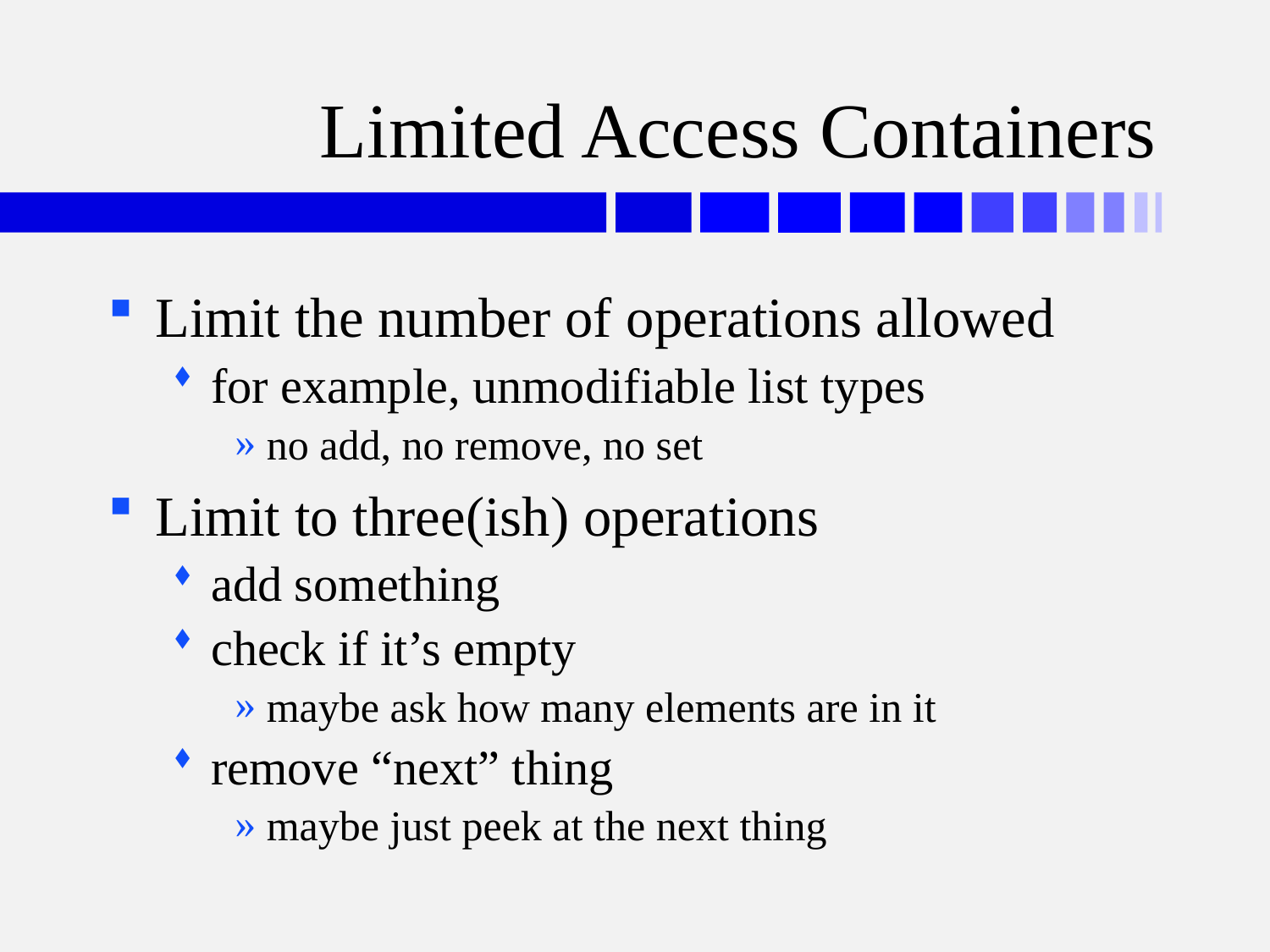

# Limited Access Containers
Limit the number of operations allowed
for example, unmodifiable list types
no add, no remove, no set
Limit to three(ish) operations
add something
check if it’s empty
maybe ask how many elements are in it
remove “next” thing
maybe just peek at the next thing